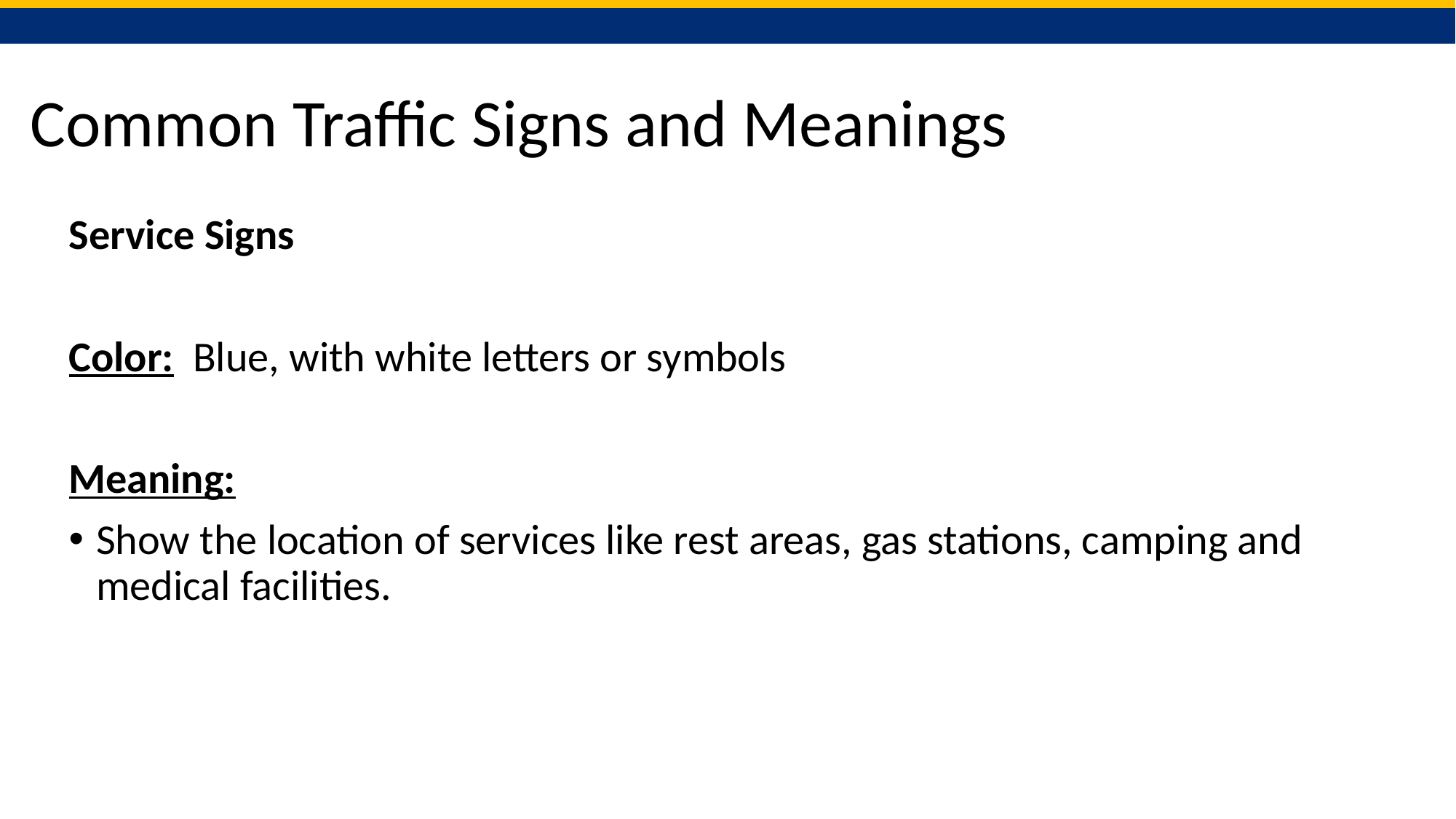

# Common Traffic Signs and Meanings
Service Signs

Color:  Blue, with white letters or symbols

Meaning:
Show the location of services like rest areas, gas stations, camping and medical facilities.